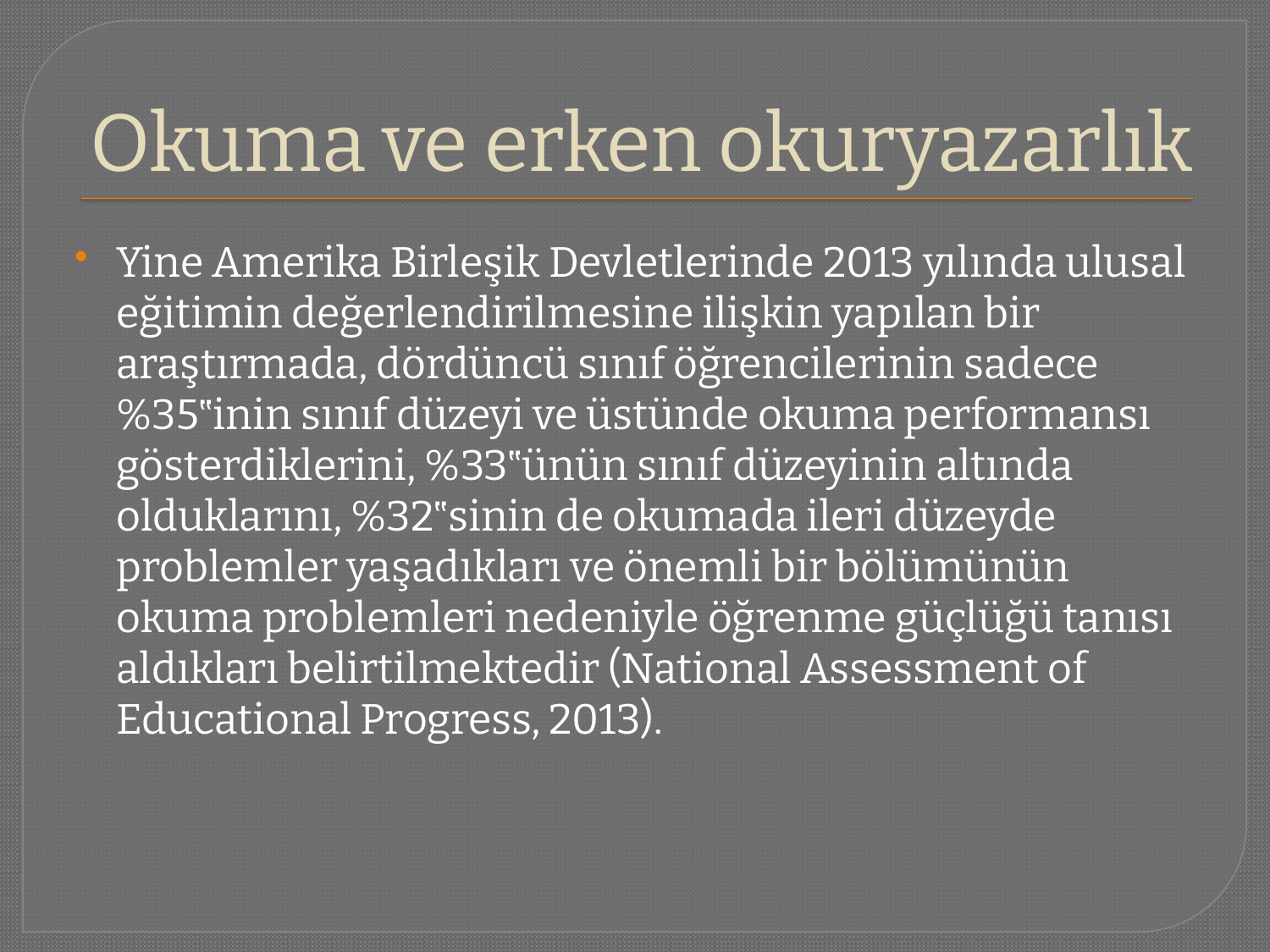

# Okuma ve erken okuryazarlık
Yine Amerika Birleşik Devletlerinde 2013 yılında ulusal eğitimin değerlendirilmesine ilişkin yapılan bir araştırmada, dördüncü sınıf öğrencilerinin sadece %35‟inin sınıf düzeyi ve üstünde okuma performansı gösterdiklerini, %33‟ünün sınıf düzeyinin altında olduklarını, %32‟sinin de okumada ileri düzeyde problemler yaşadıkları ve önemli bir bölümünün okuma problemleri nedeniyle öğrenme güçlüğü tanısı aldıkları belirtilmektedir (National Assessment of Educational Progress, 2013).